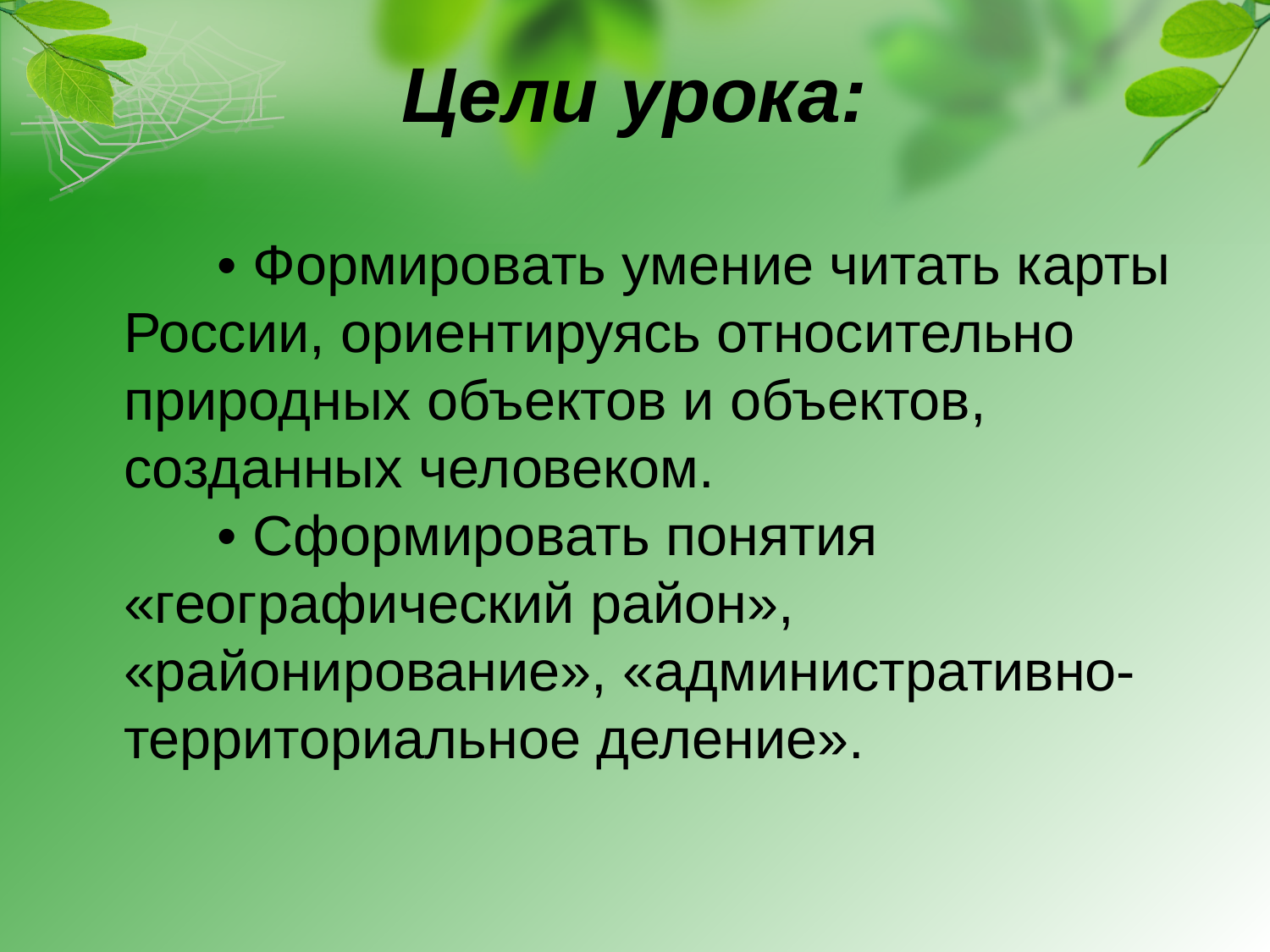

# Цели урока:
	      • Формировать умение читать карты России, ориентируясь относительно природных объектов и объектов, созданных человеком.
      • Сформировать понятия «географический район», «районирование», «административно-территориальное деление».